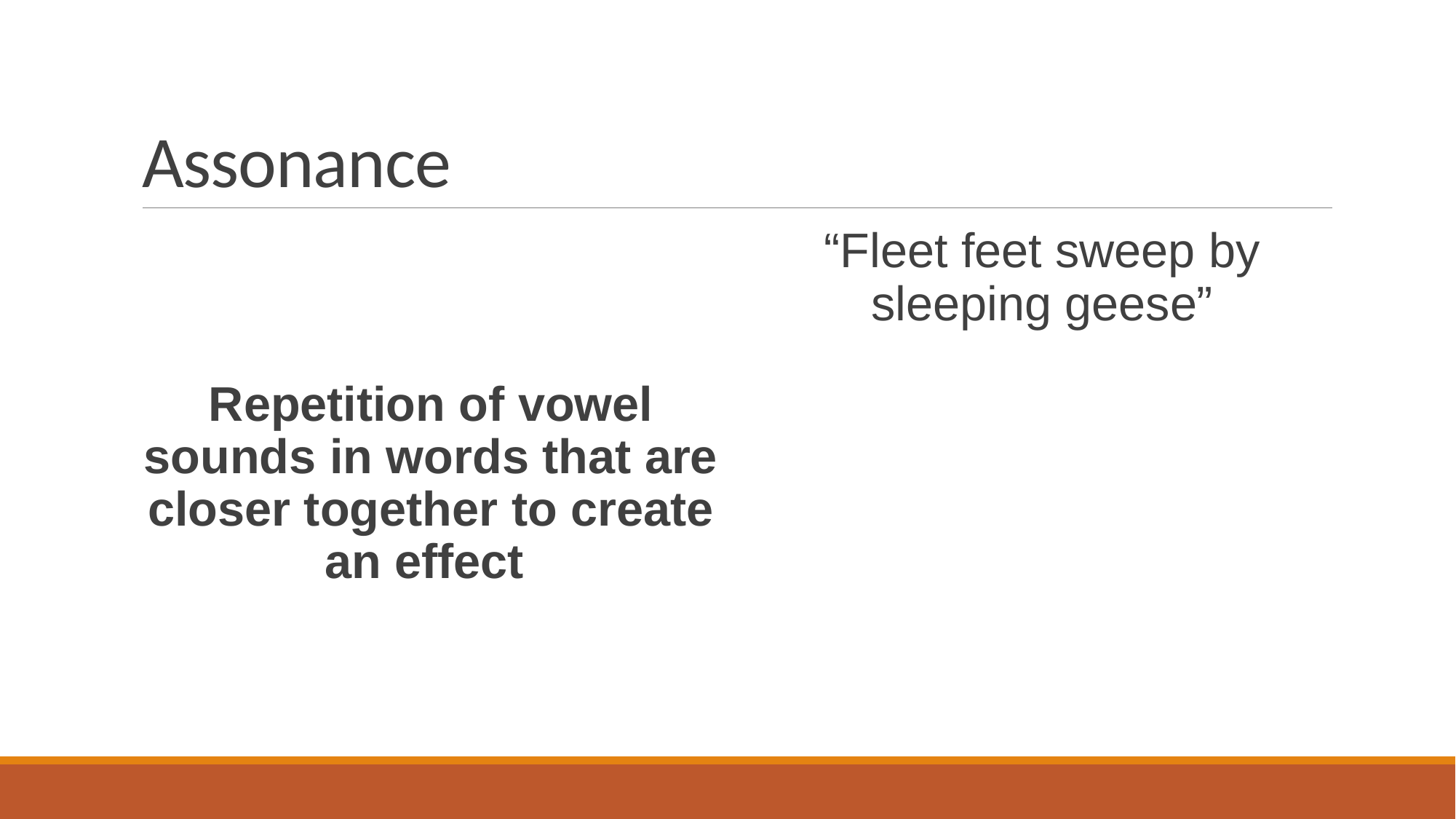

# Assonance

Repetition of vowel sounds in words that are closer together to create an effect
“Fleet feet sweep by sleeping geese”